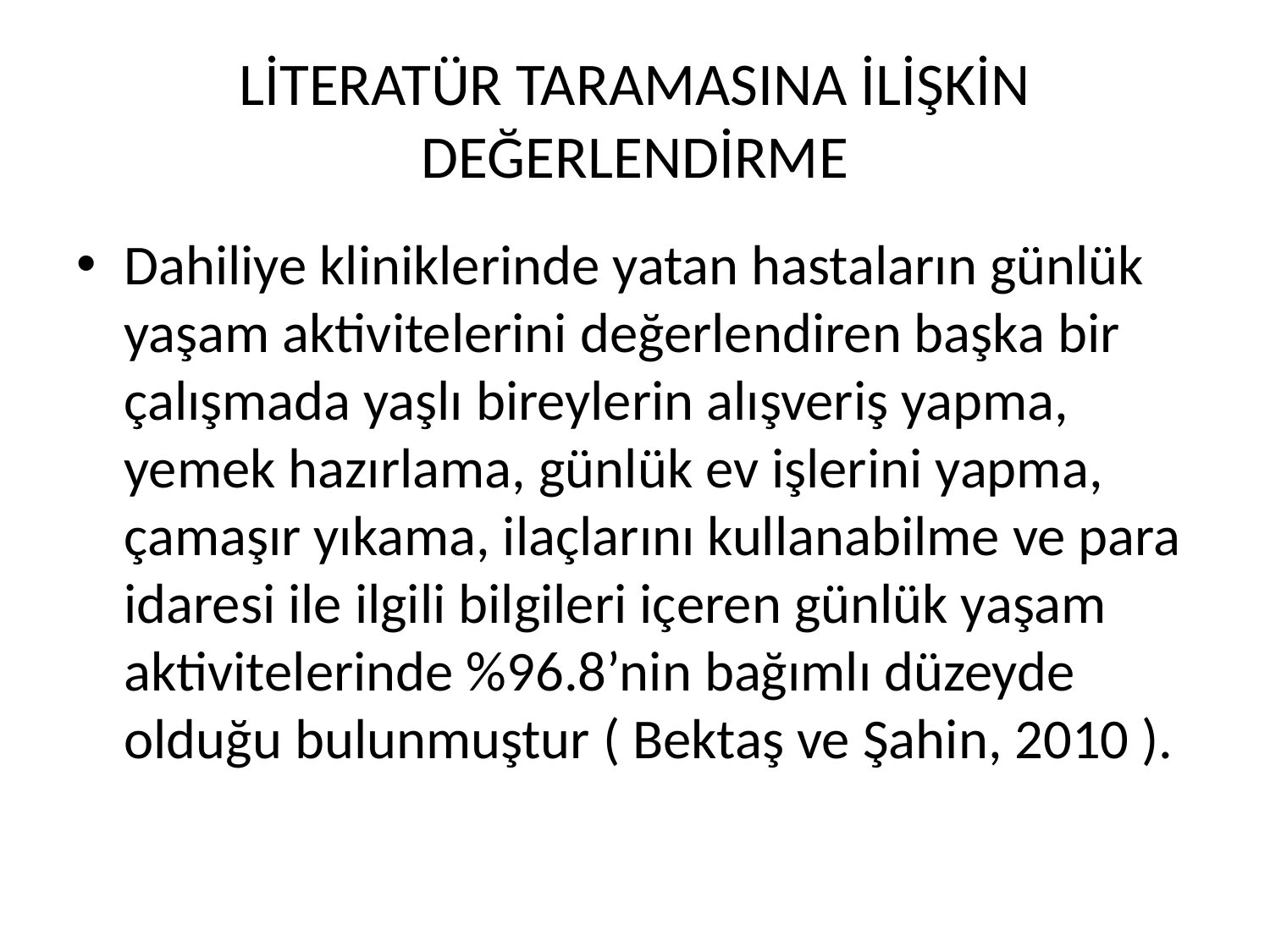

# LİTERATÜR TARAMASINA İLİŞKİN DEĞERLENDİRME
Dahiliye kliniklerinde yatan hastaların günlük yaşam aktivitelerini değerlendiren başka bir çalışmada yaşlı bireylerin alışveriş yapma, yemek hazırlama, günlük ev işlerini yapma, çamaşır yıkama, ilaçlarını kullanabilme ve para idaresi ile ilgili bilgileri içeren günlük yaşam aktivitelerinde %96.8’nin bağımlı düzeyde olduğu bulunmuştur ( Bektaş ve Şahin, 2010 ).